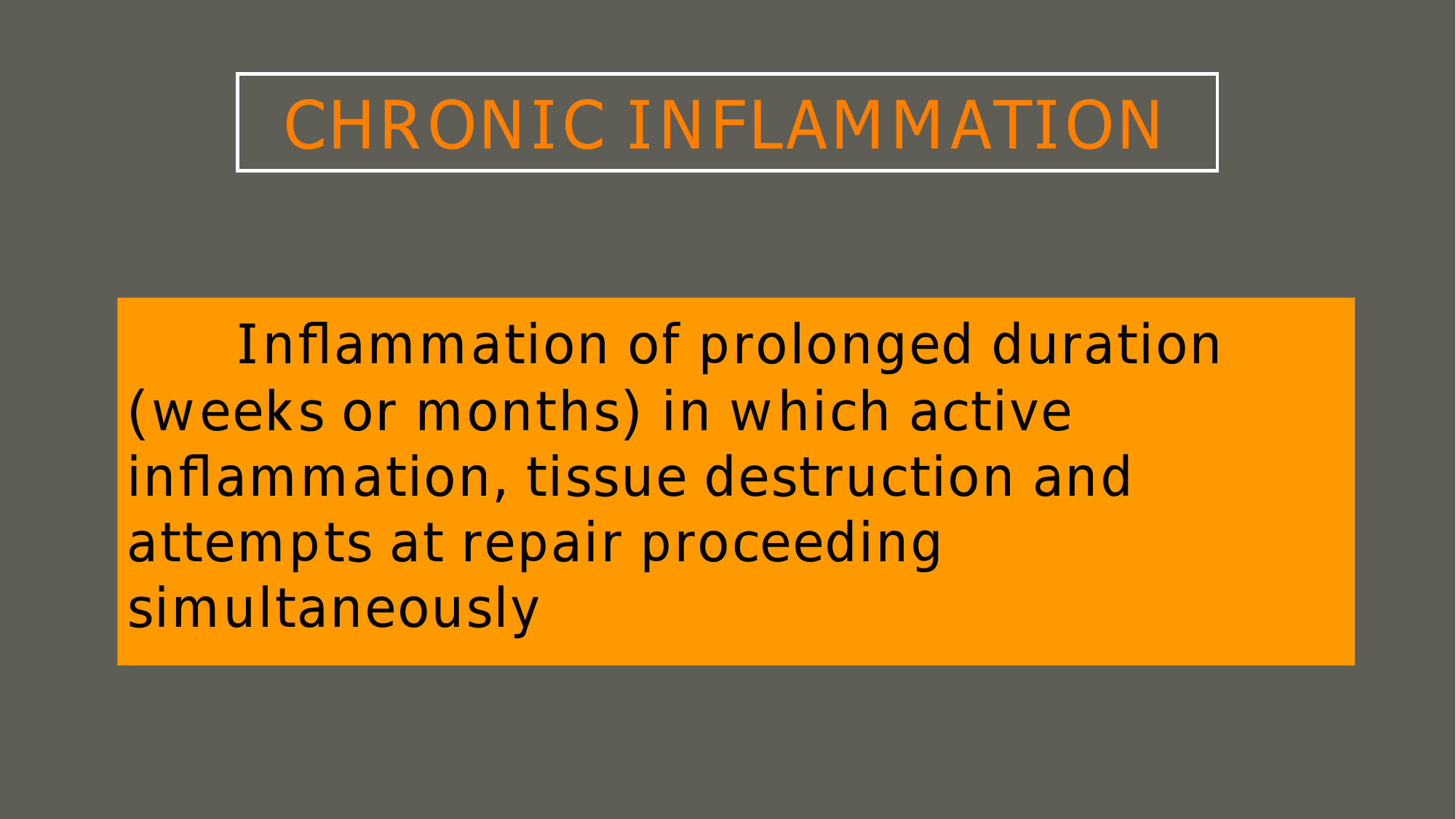

# CHRONIC INFLAMMATION
	Inflammation of prolonged duration (weeks or months) in which active inflammation, tissue destruction and  attempts at repair proceeding simultaneously